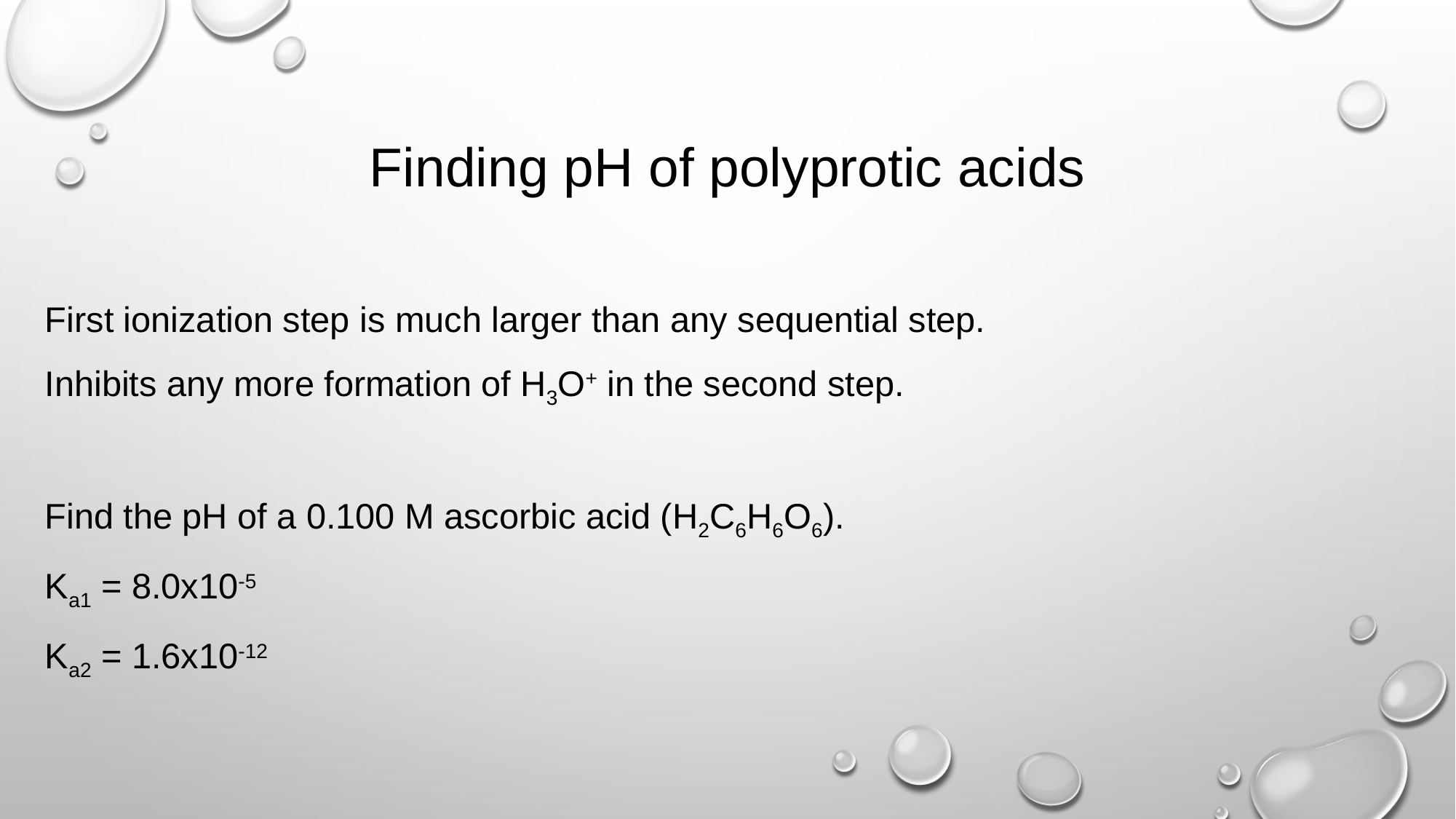

# Finding pH of polyprotic acids
First ionization step is much larger than any sequential step.
Inhibits any more formation of H3O+ in the second step.

Find the pH of a 0.100 M ascorbic acid (H2C6H6O6).
Ka1 = 8.0x10-5
Ka2 = 1.6x10-12